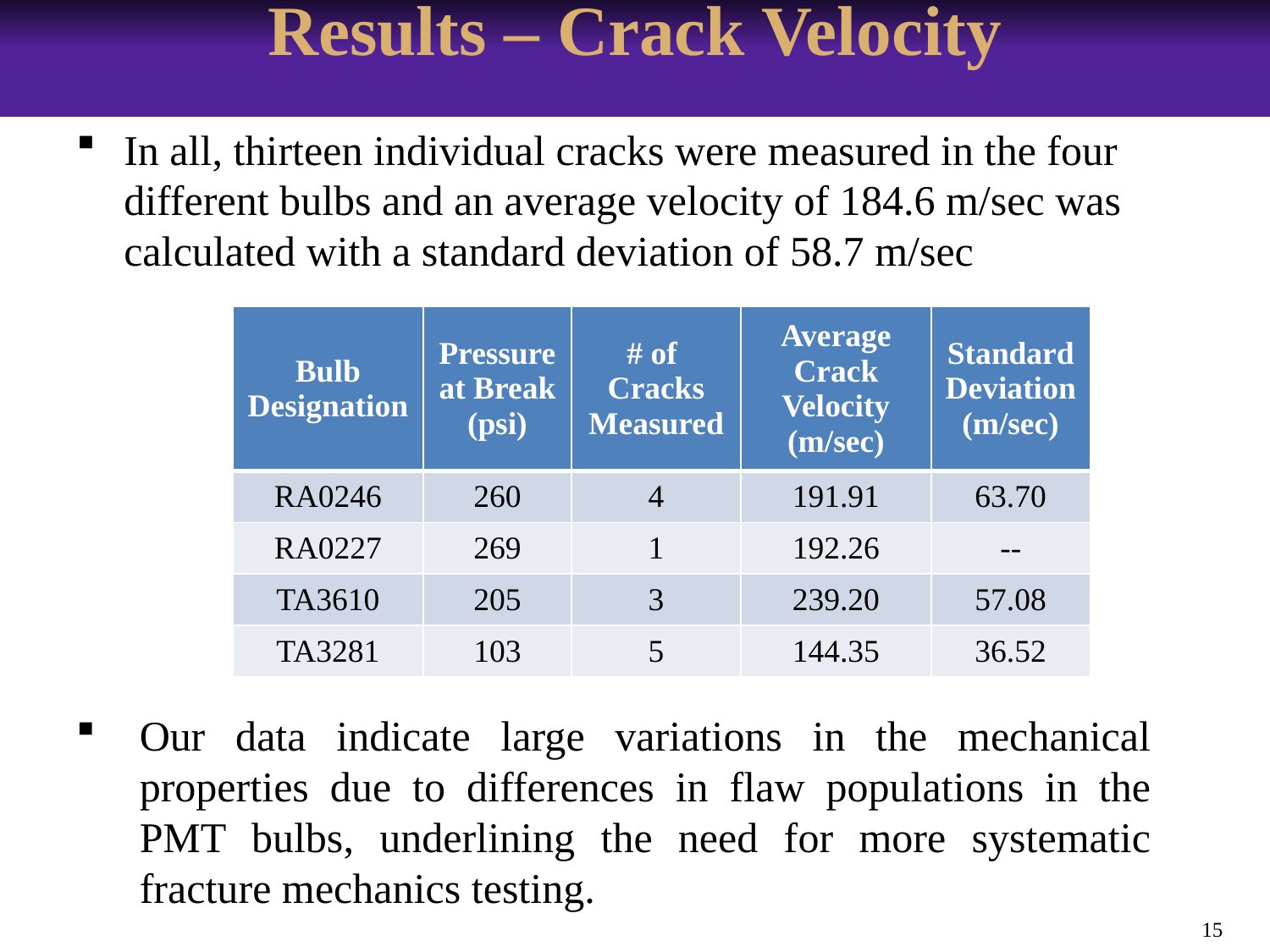

Results – Crack Velocity
In all, thirteen individual cracks were measured in the four different bulbs and an average velocity of 184.6 m/sec was calculated with a standard deviation of 58.7 m/sec

| Bulb Designation | Pressure at Break (psi) | # of Cracks Measured | Average Crack Velocity (m/sec) | Standard Deviation (m/sec) |
| --- | --- | --- | --- | --- |
| RA0246 | 260 | 4 | 191.91 | 63.70 |
| RA0227 | 269 | 1 | 192.26 | -- |
| TA3610 | 205 | 3 | 239.20 | 57.08 |
| TA3281 | 103 | 5 | 144.35 | 36.52 |
Our data indicate large variations in the mechanical properties due to differences in flaw populations in the PMT bulbs, underlining the need for more systematic fracture mechanics testing.
15